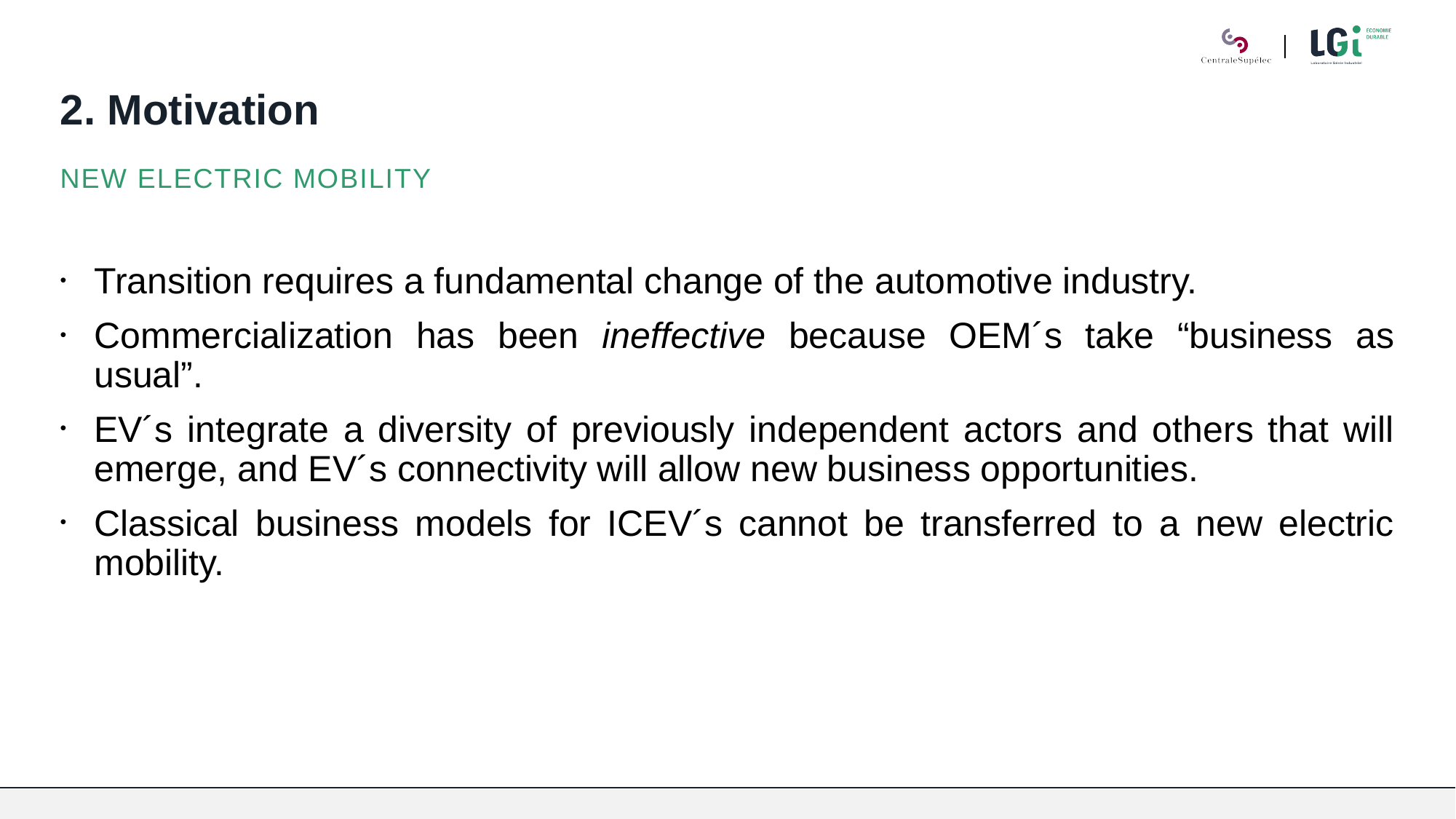

# 2. Motivation
new electric mobility
Transition requires a fundamental change of the automotive industry.
Commercialization has been ineffective because OEM´s take “business as usual”.
EV´s integrate a diversity of previously independent actors and others that will emerge, and EV´s connectivity will allow new business opportunities.
Classical business models for ICEV´s cannot be transferred to a new electric mobility.